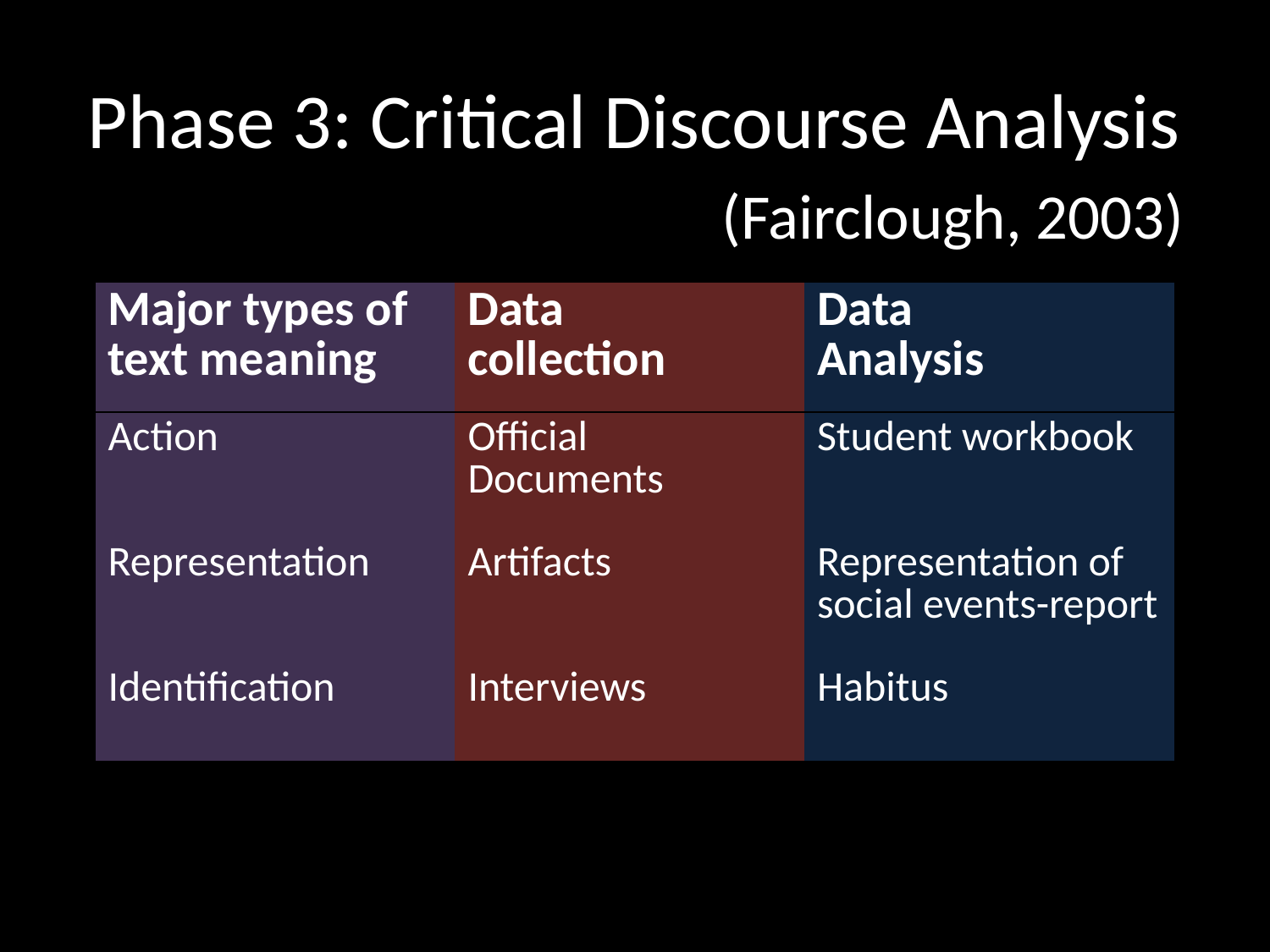

# Phase 3: Critical Discourse Analysis
(Fairclough, 2003)
| Major types of text meaning | Data collection | Data Analysis |
| --- | --- | --- |
| Action | Official Documents | Student workbook |
| Representation | Artifacts | Representation of social events-report |
| Identification | Interviews | Habitus |